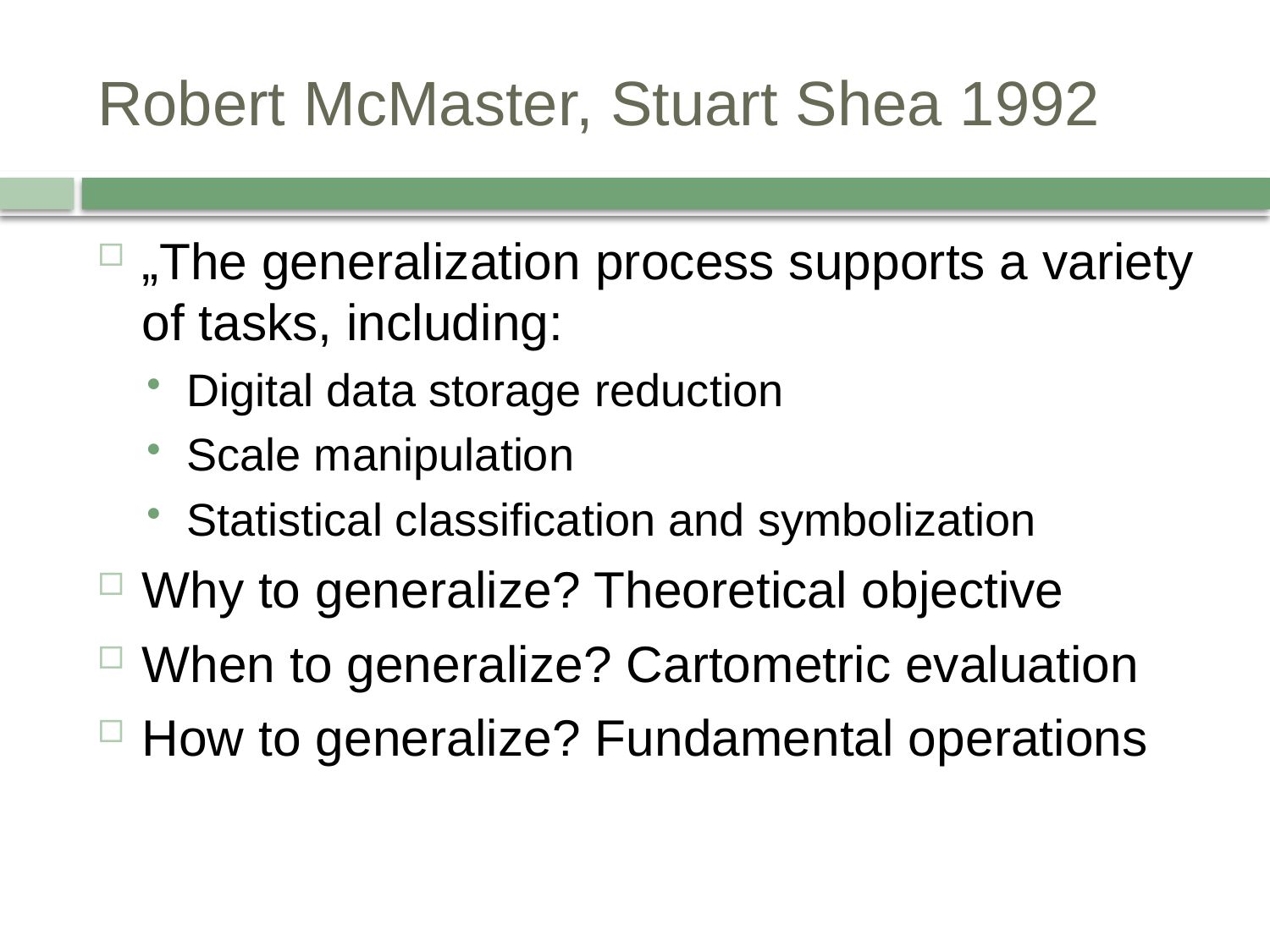

# Robert McMaster, Stuart Shea 1992
„The generalization process supports a variety of tasks, including:
Digital data storage reduction
Scale manipulation
Statistical classification and symbolization
Why to generalize? Theoretical objective
When to generalize? Cartometric evaluation
How to generalize? Fundamental operations